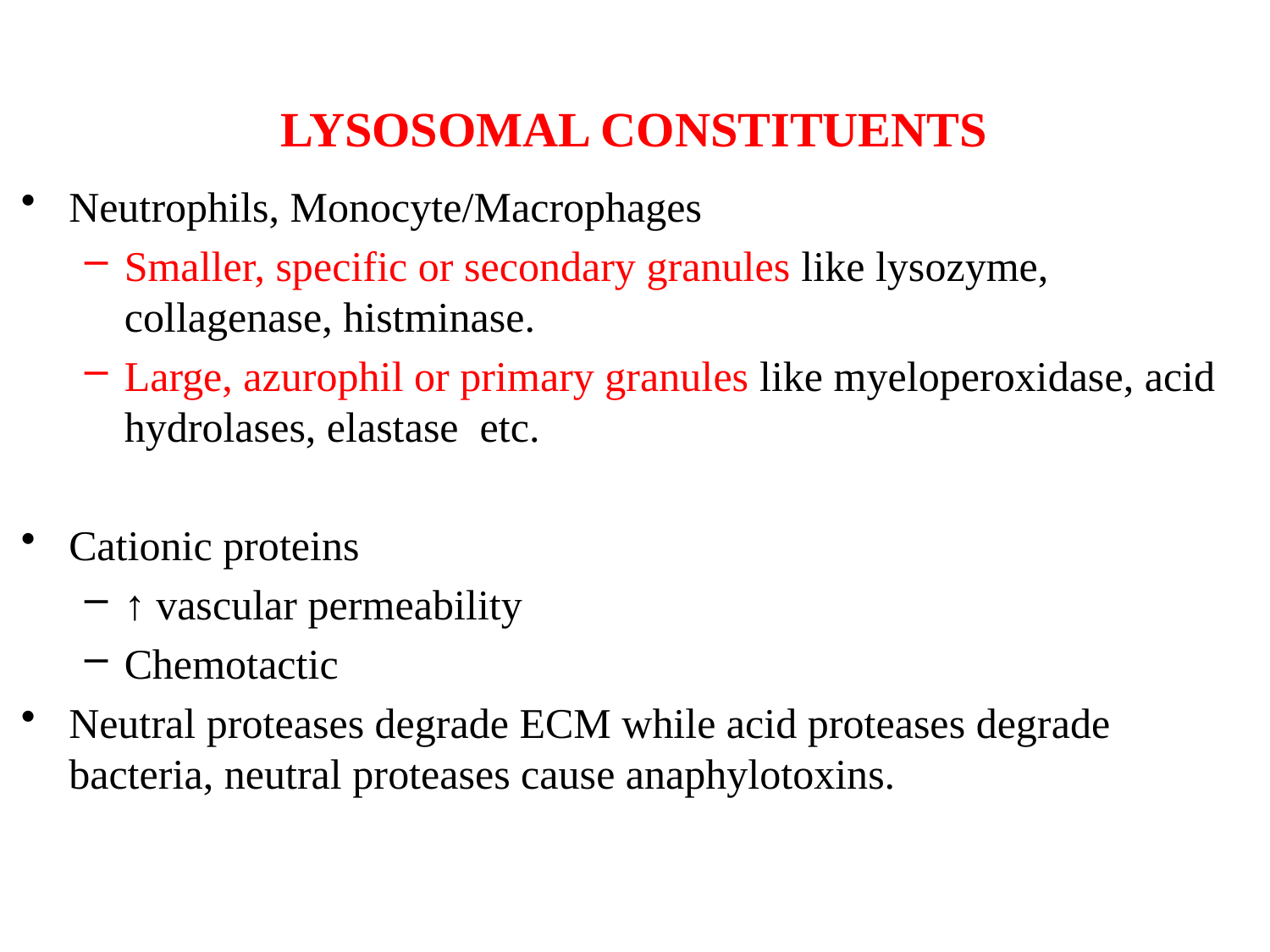

# LYSOSOMAL CONSTITUENTS
Neutrophils, Monocyte/Macrophages
Smaller, specific or secondary granules like lysozyme, collagenase, histminase.
Large, azurophil or primary granules like myeloperoxidase, acid hydrolases, elastase  etc.

Cationic proteins
↑ vascular permeability
Chemotactic
Neutral proteases degrade ECM while acid proteases degrade bacteria, neutral proteases cause anaphylotoxins.